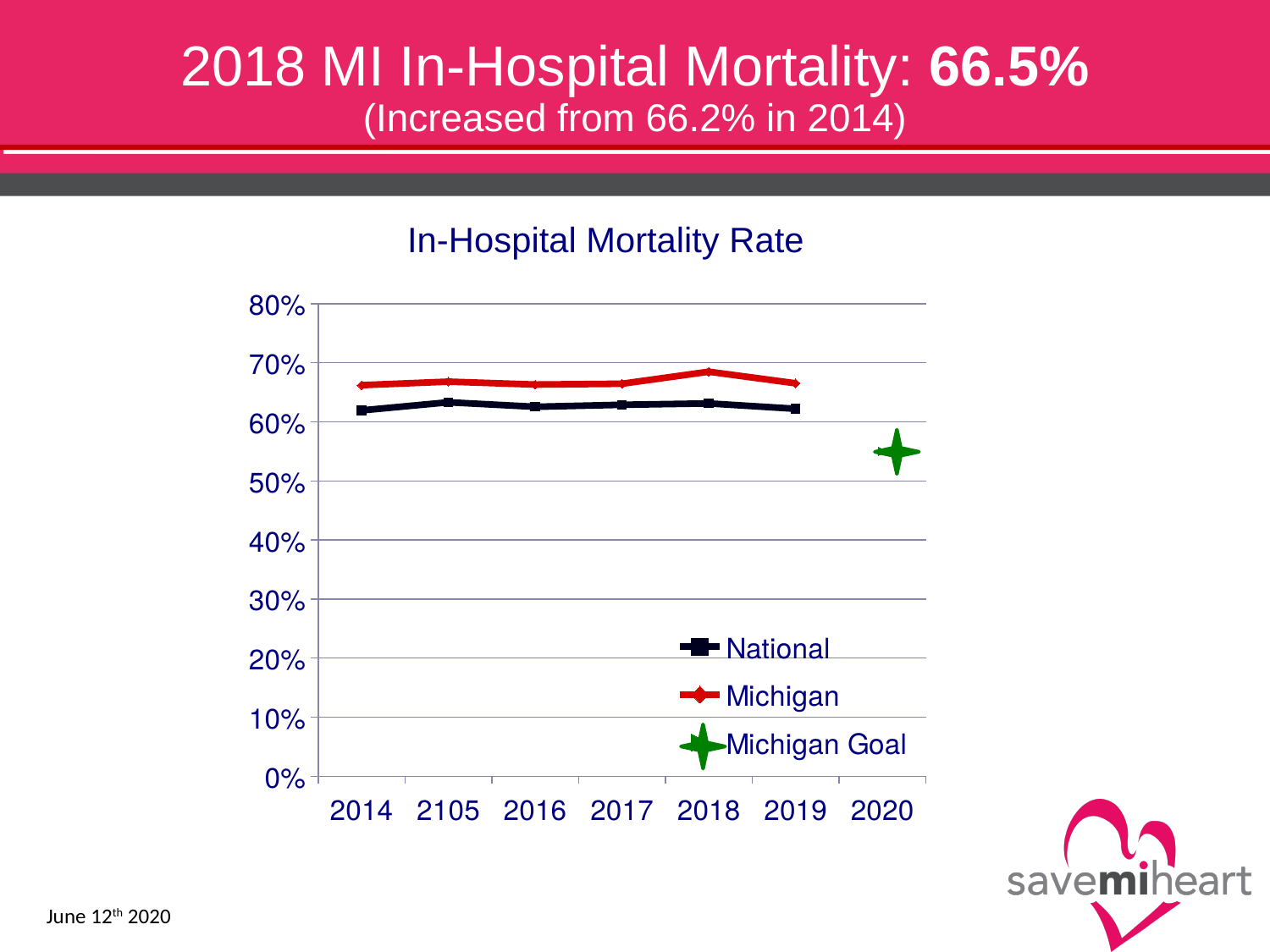

# 2018 MI In-Hospital Mortality: 66.5% (Increased from 66.2% in 2014)

In-Hospital Mortality Rate

[unsupported chart]

June 12th 2020